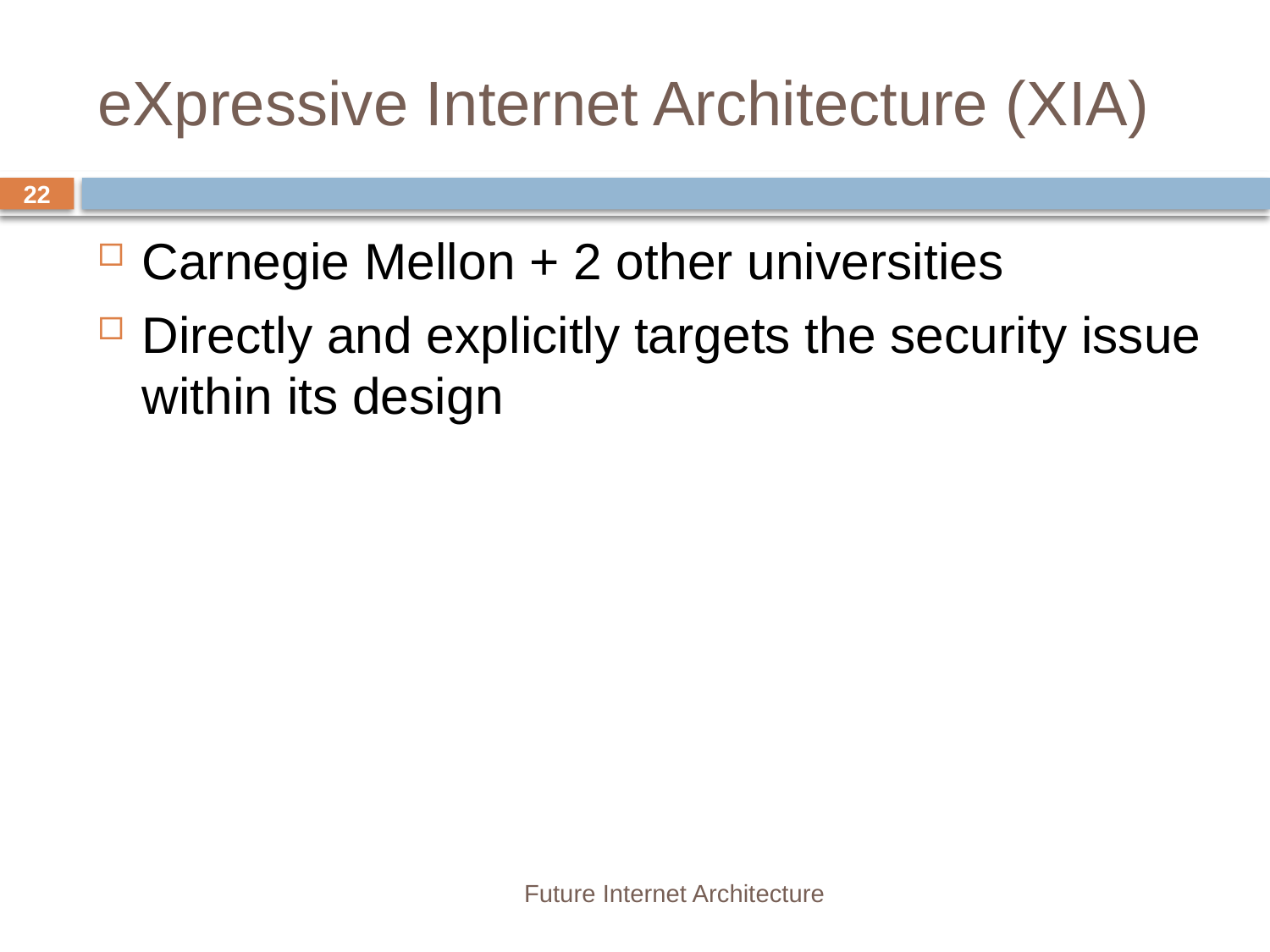

# eXpressive Internet Architecture (XIA)
22
Carnegie Mellon + 2 other universities
Directly and explicitly targets the security issue within its design
Future Internet Architecture